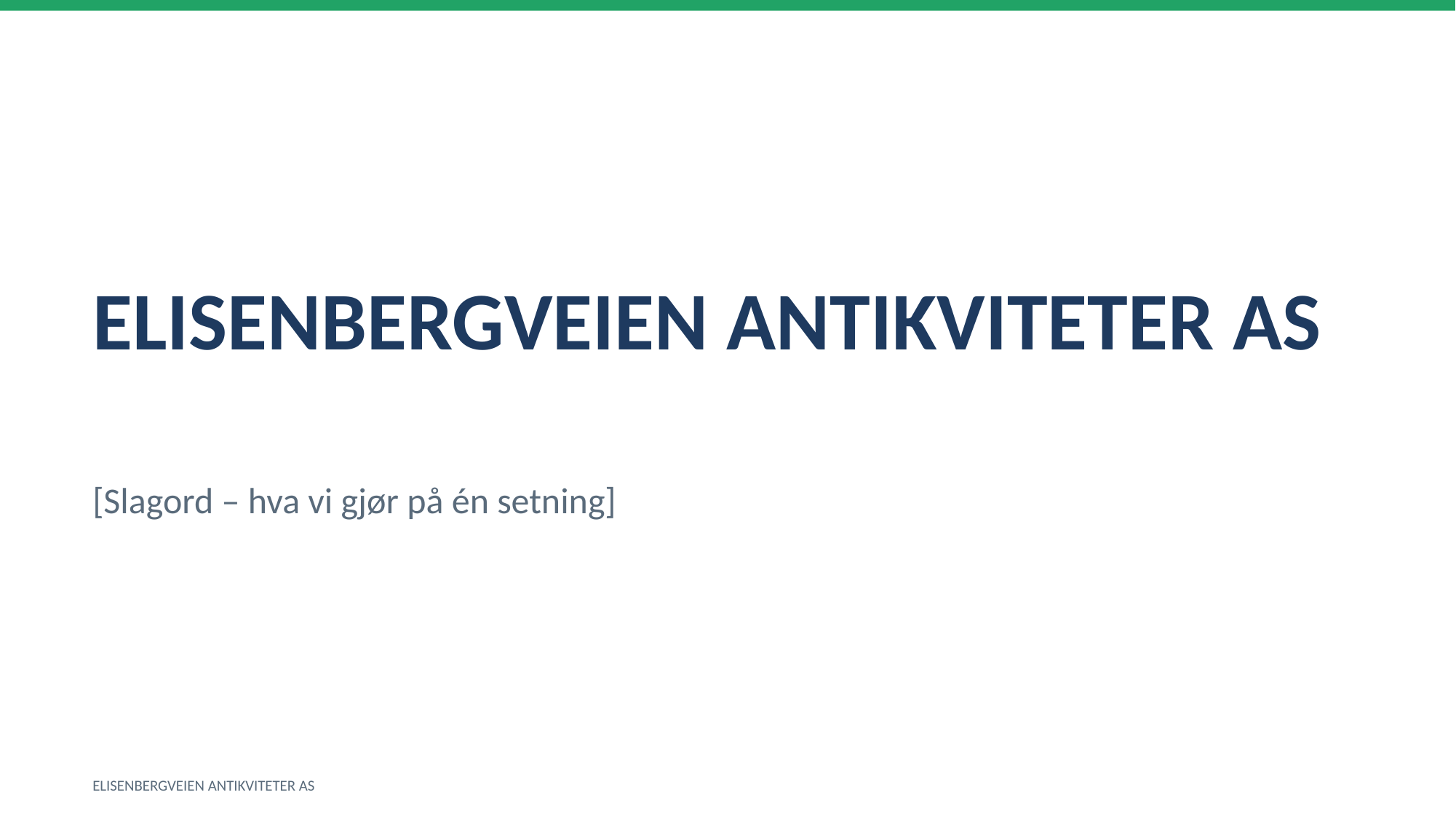

ELISENBERGVEIEN ANTIKVITETER AS
[Slagord – hva vi gjør på én setning]
ELISENBERGVEIEN ANTIKVITETER AS